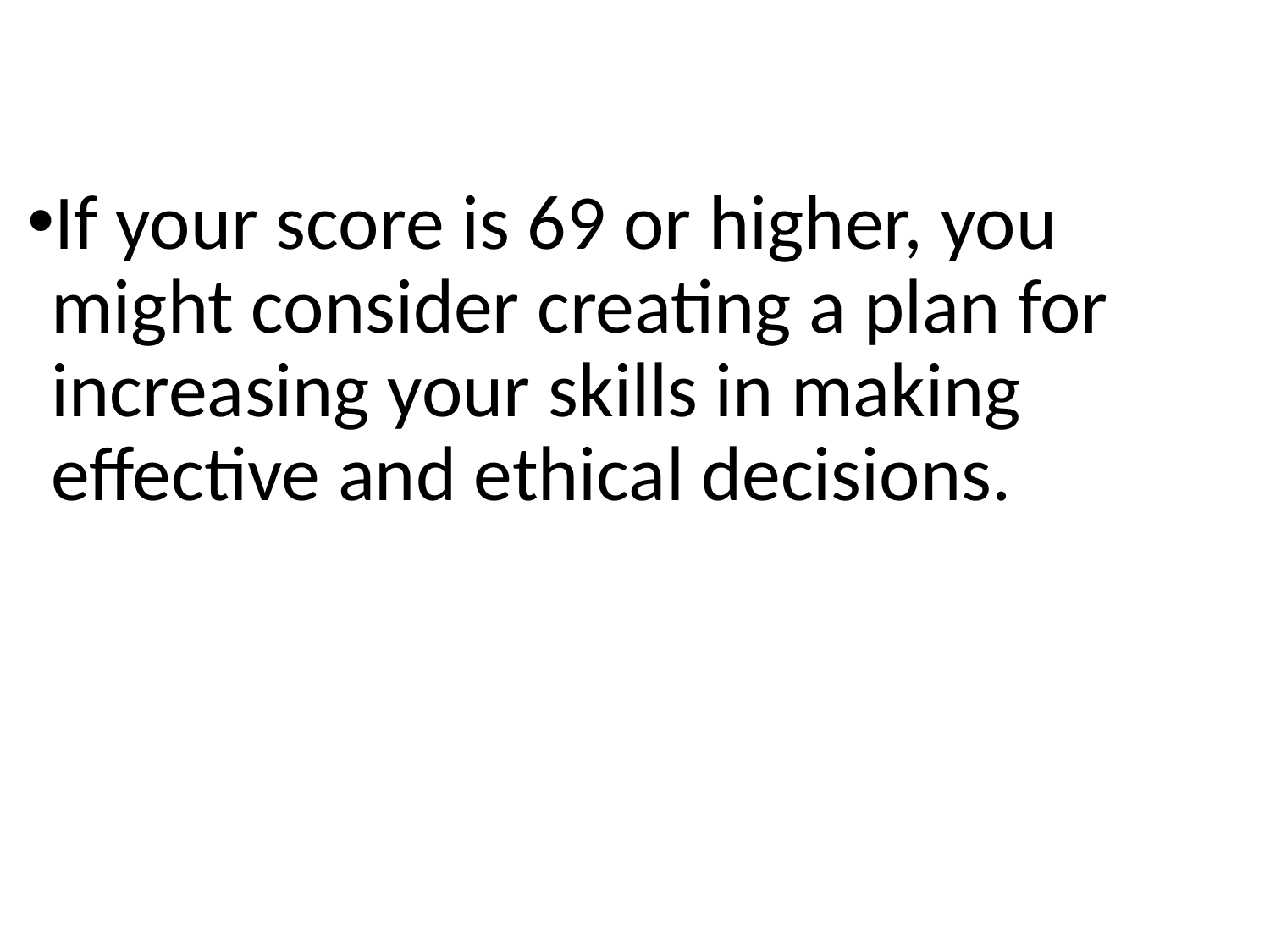

If your score is 69 or higher, you might consider creating a plan for increasing your skills in making effective and ethical decisions.